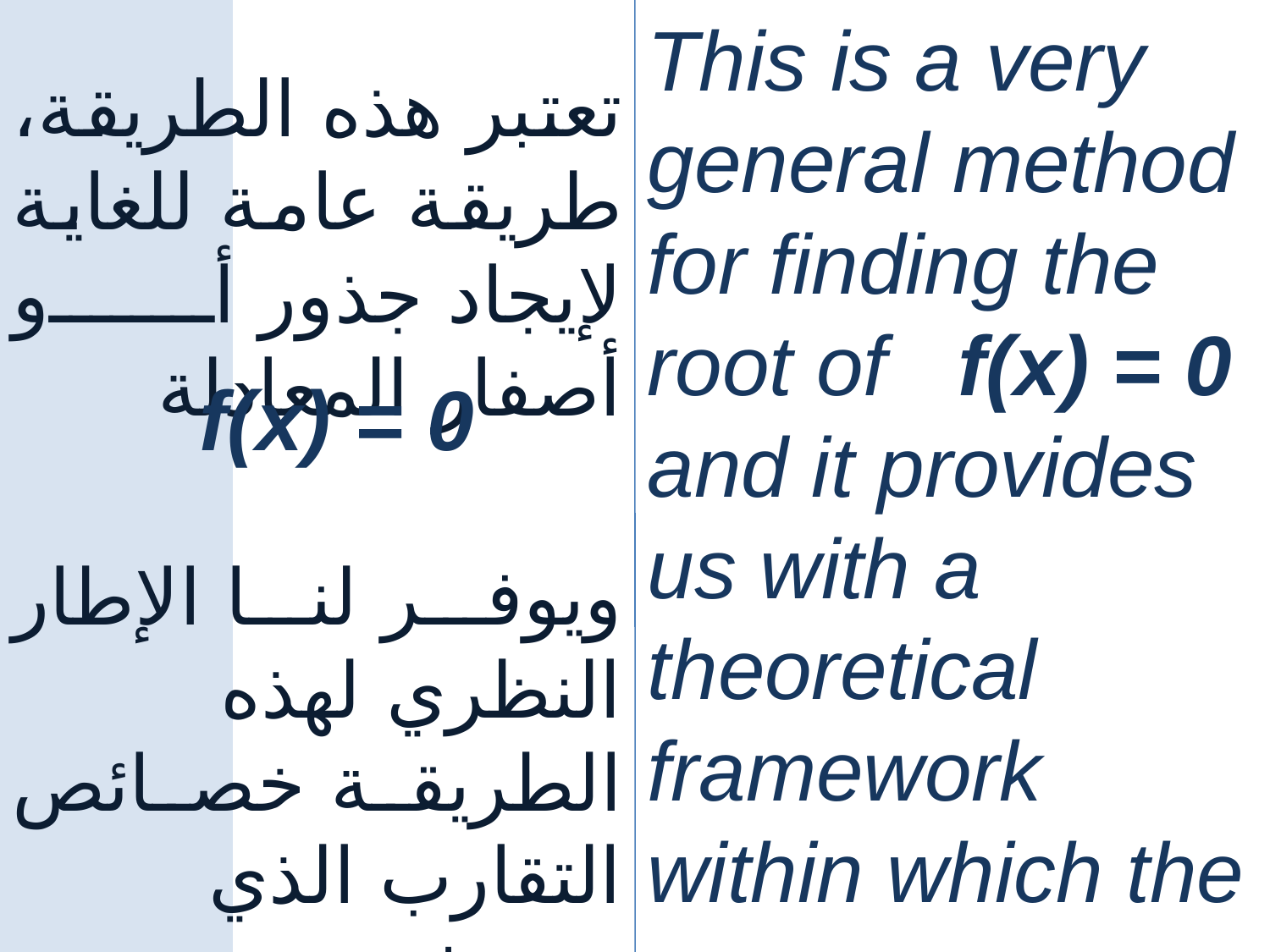

This is a very general method for finding the root of   f(x) = 0 and it provides us with a theoretical framework within which the convergence properties of subsequent methods can be evaluated.
تعتبر هذه الطريقة، طريقة عامة للغاية لإيجاد جذور أو أصفار المعادلة
f(x) = 0
ويوفر لنا الإطار النظري لهذه الطريقة خصائص التقارب الذي سوف نستعرضه لاحقاً.